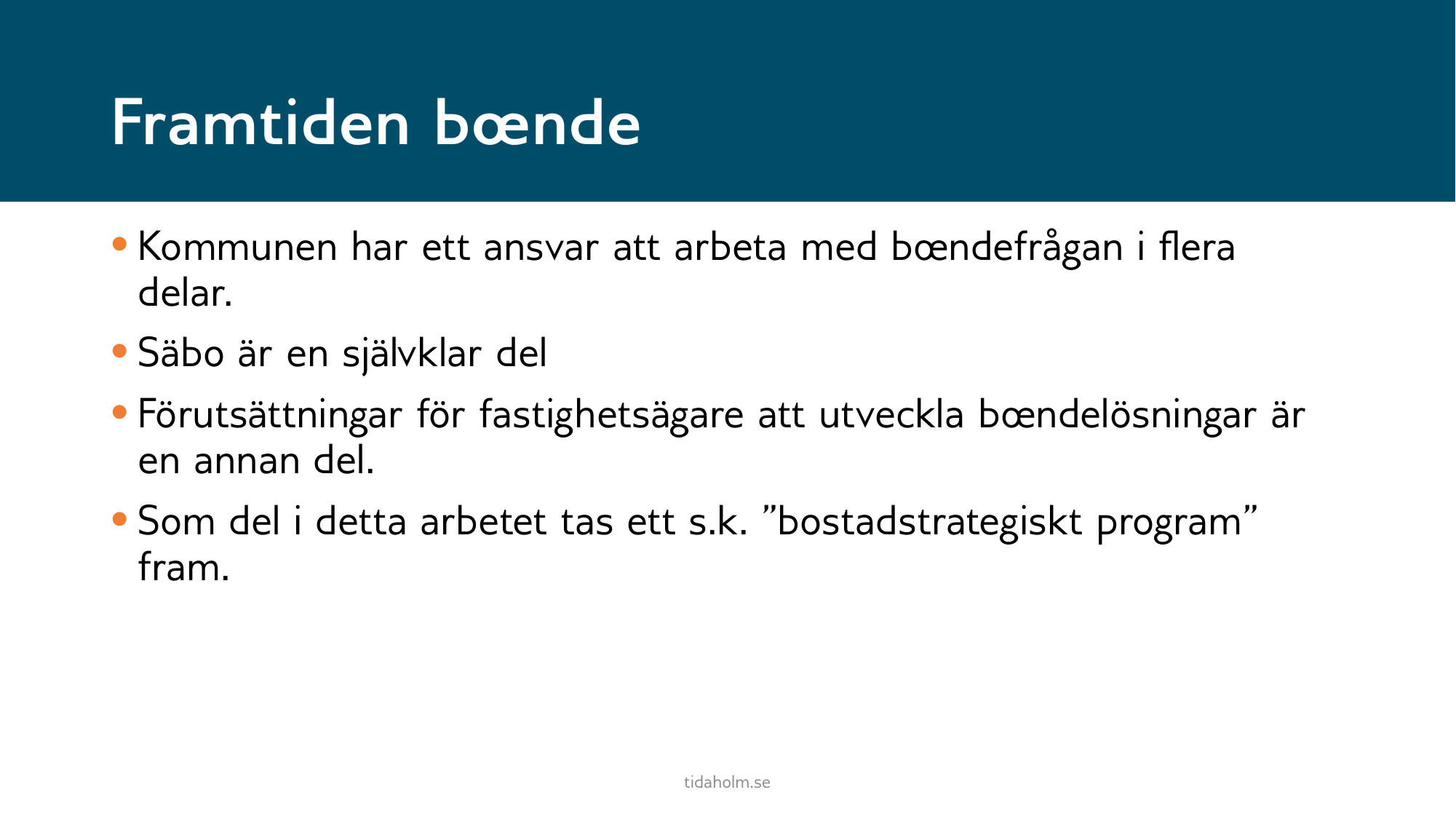

# Framtiden boende
Kommunen har ett ansvar att arbeta med boendefrågan i flera delar.
Säbo är en självklar del
Förutsättningar för fastighetsägare att utveckla boendelösningar är en annan del.
Som del i detta arbetet tas ett s.k. ”bostadstrategiskt program” fram.
tidaholm.se